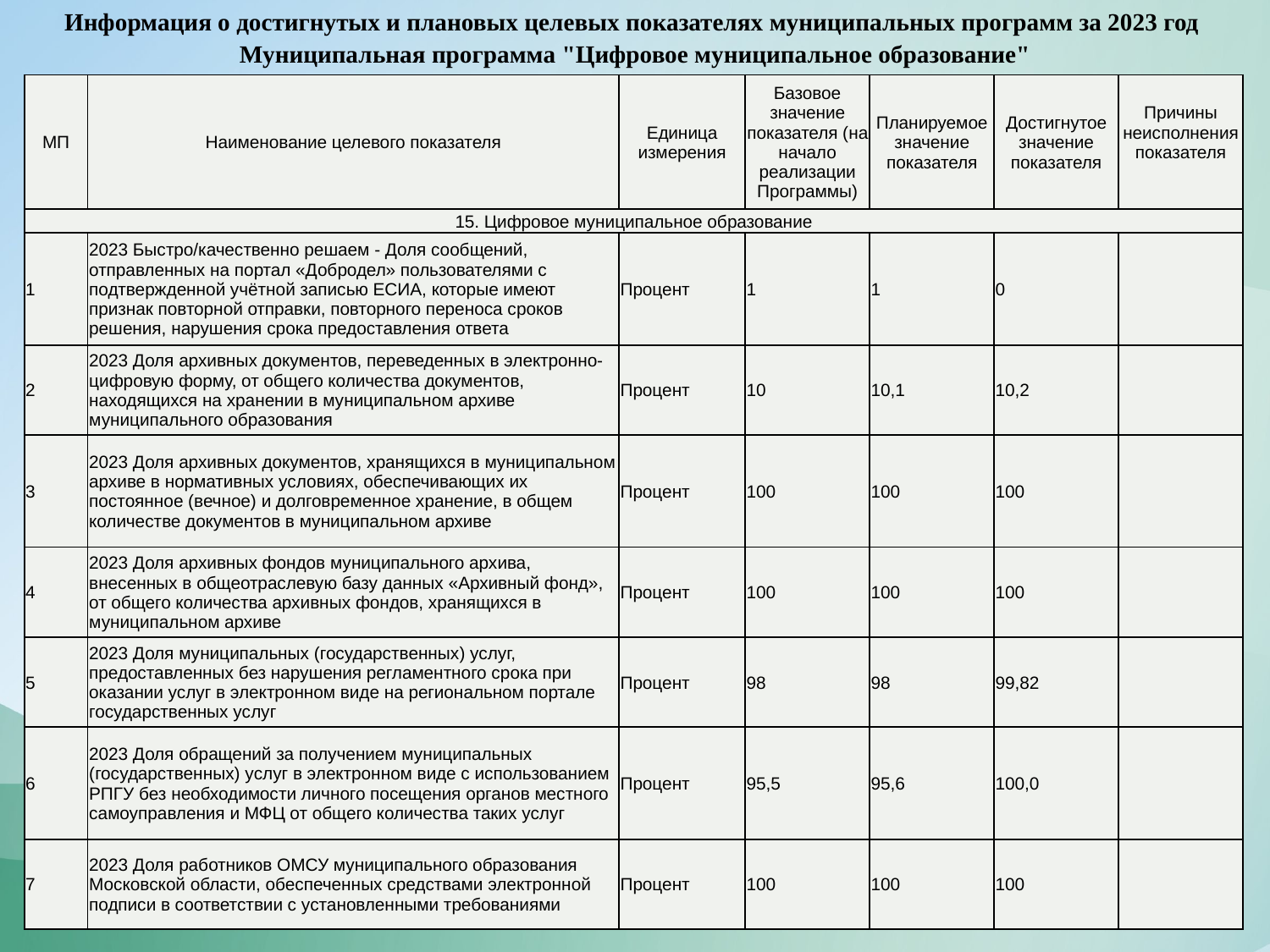

Информация о достигнутых и плановых целевых показателях муниципальных программ за 2023 год
Муниципальная программа "Цифровое муниципальное образование"
| МП | Наименование целевого показателя | Единица измерения | Базовое значение показателя (на начало реализации Программы) | Планируемое значение показателя | Достигнутое значение показателя | Причины неисполнения показателя |
| --- | --- | --- | --- | --- | --- | --- |
| 15. Цифровое муниципальное образование |  |  |  |  |  |  |
| 1 | 2023 Быстро/качественно решаем - Доля сообщений, отправленных на портал «Добродел» пользователями с подтвержденной учётной записью ЕСИА, которые имеют признак повторной отправки, повторного переноса сроков решения, нарушения срока предоставления ответа | Процент | 1 | 1 | 0 |  |
| 2 | 2023 Доля архивных документов, переведенных в электронно-цифровую форму, от общего количества документов, находящихся на хранении в муниципальном архиве муниципального образования | Процент | 10 | 10,1 | 10,2 |  |
| 3 | 2023 Доля архивных документов, хранящихся в муниципальном архиве в нормативных условиях, обеспечивающих их постоянное (вечное) и долговременное хранение, в общем количестве документов в муниципальном архиве | Процент | 100 | 100 | 100 |  |
| 4 | 2023 Доля архивных фондов муниципального архива, внесенных в общеотраслевую базу данных «Архивный фонд», от общего количества архивных фондов, хранящихся в муниципальном архиве | Процент | 100 | 100 | 100 |  |
| 5 | 2023 Доля муниципальных (государственных) услуг, предоставленных без нарушения регламентного срока при оказании услуг в электронном виде на региональном портале государственных услуг | Процент | 98 | 98 | 99,82 |  |
| 6 | 2023 Доля обращений за получением муниципальных (государственных) услуг в электронном виде с использованием РПГУ без необходимости личного посещения органов местного самоуправления и МФЦ от общего количества таких услуг | Процент | 95,5 | 95,6 | 100,0 |  |
| 7 | 2023 Доля работников ОМСУ муниципального образования Московской области, обеспеченных средствами электронной подписи в соответствии с установленными требованиями | Процент | 100 | 100 | 100 |  |